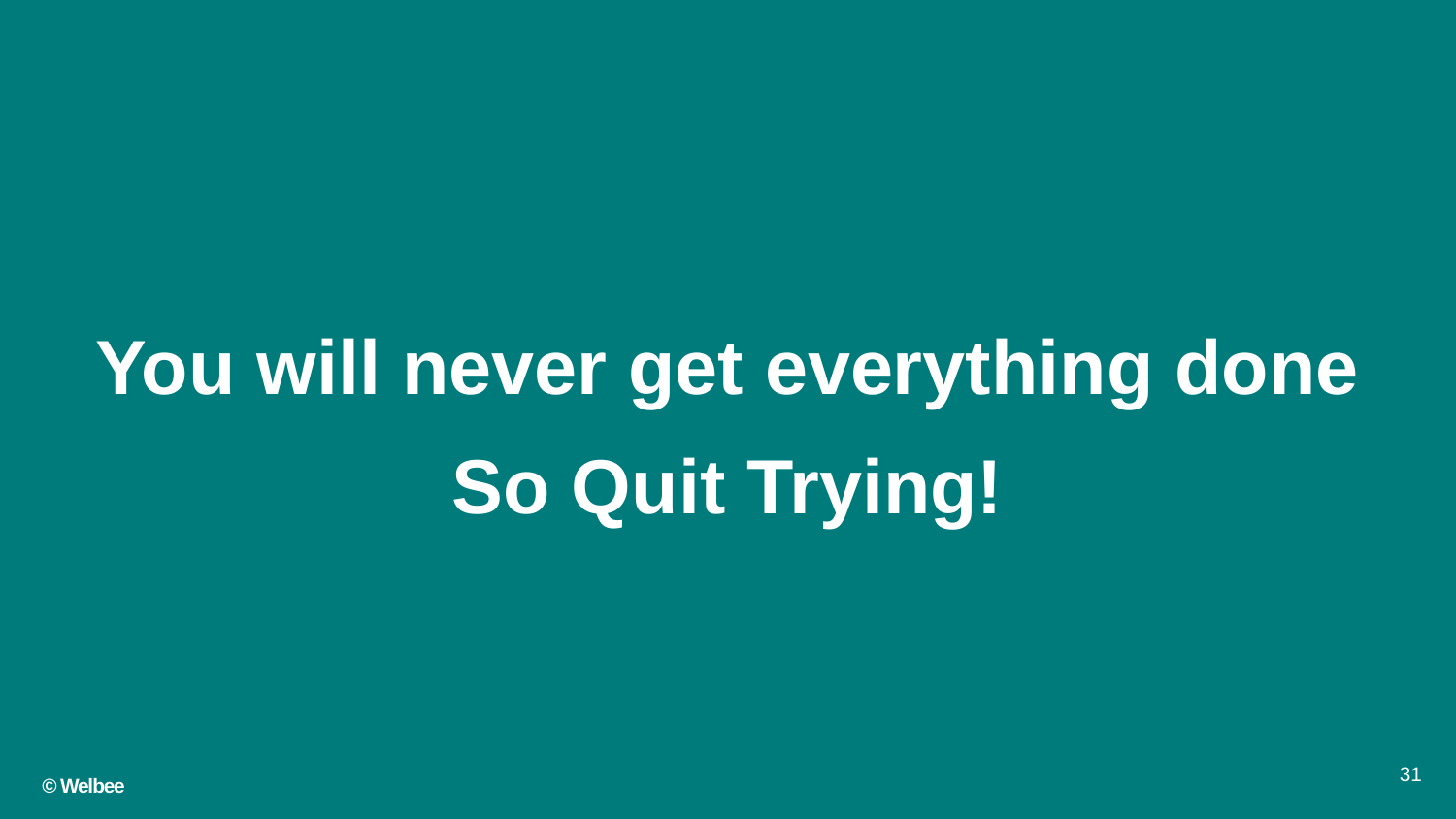

# You will never get everything done So Quit Trying!
31